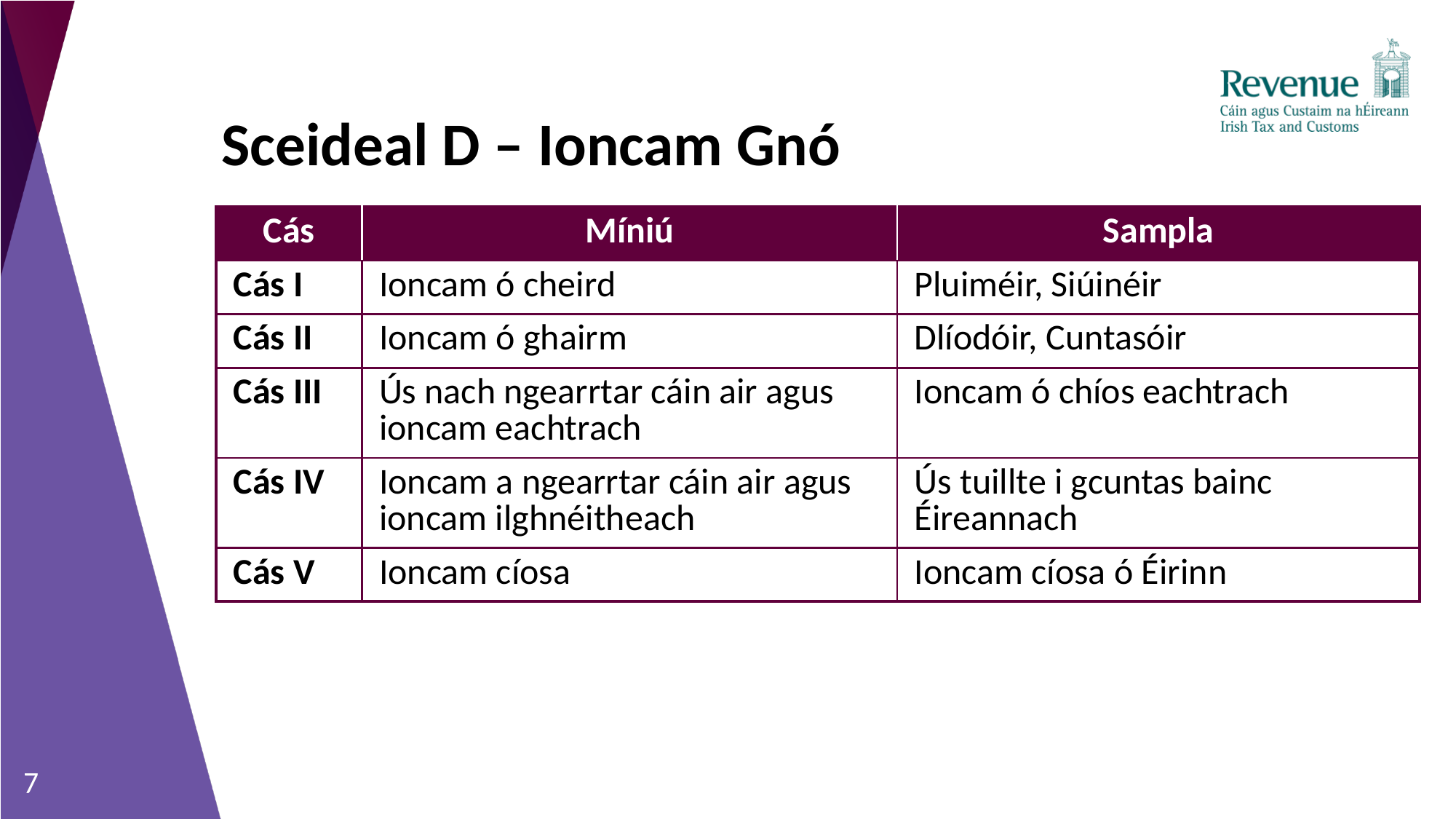

# Sceideal D – Ioncam Gnó 2
Sceideal D – Ioncam Gnó
| Cás | Míniú | Sampla |
| --- | --- | --- |
| Cás I | Ioncam ó cheird | Pluiméir, Siúinéir |
| Cás II | Ioncam ó ghairm | Dlíodóir, Cuntasóir |
| Cás III | Ús nach ngearrtar cáin air agus ioncam eachtrach | Ioncam ó chíos eachtrach |
| Cás IV | Ioncam a ngearrtar cáin air agus ioncam ilghnéitheach | Ús tuillte i gcuntas bainc Éireannach |
| Cás V | Ioncam cíosa | Ioncam cíosa ó Éirinn |
7